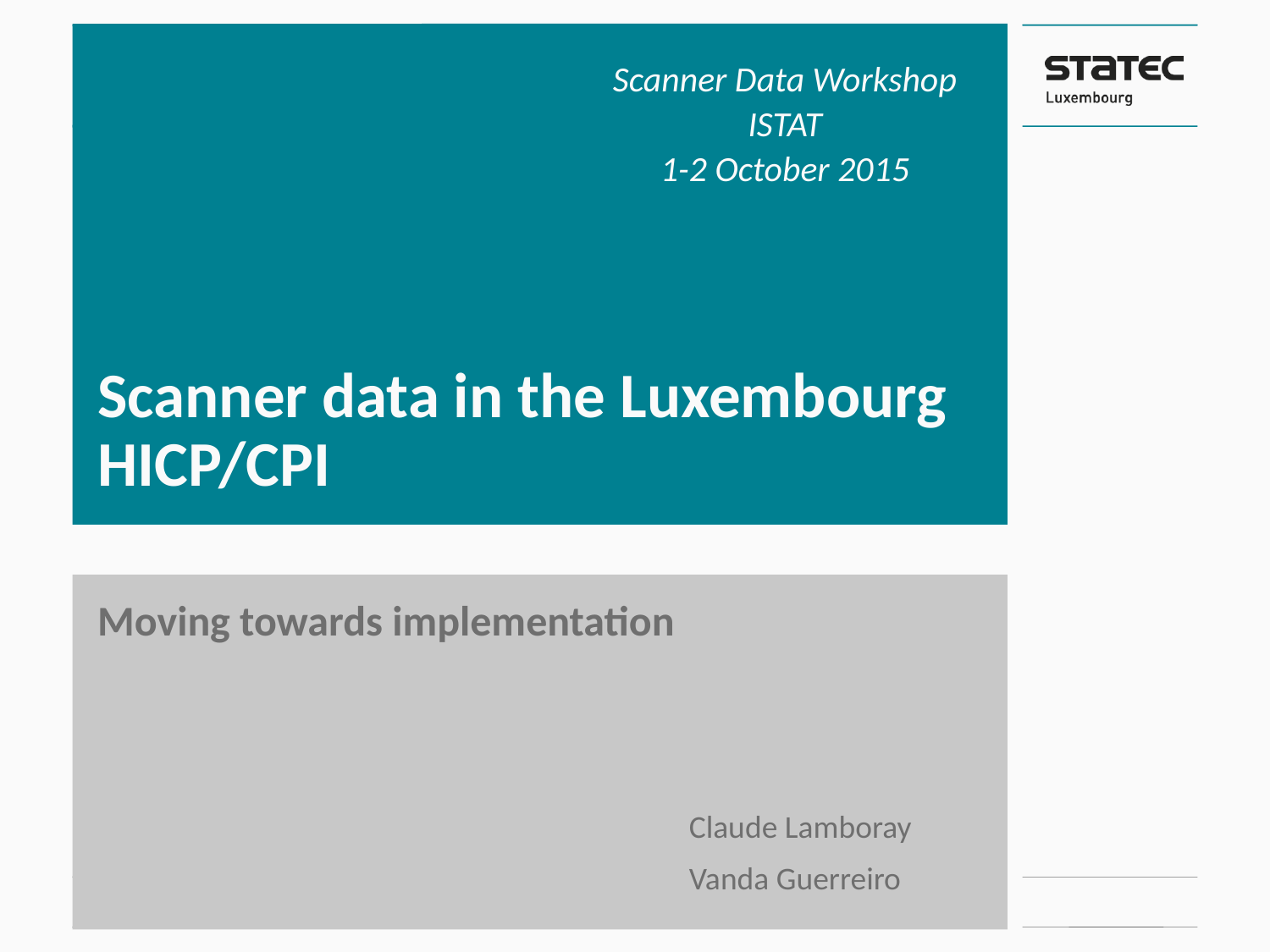

Scanner Data Workshop
ISTAT
1-2 October 2015
# Scanner data in the Luxembourg HICP/CPI
Moving towards implementation
Claude Lamboray
Vanda Guerreiro